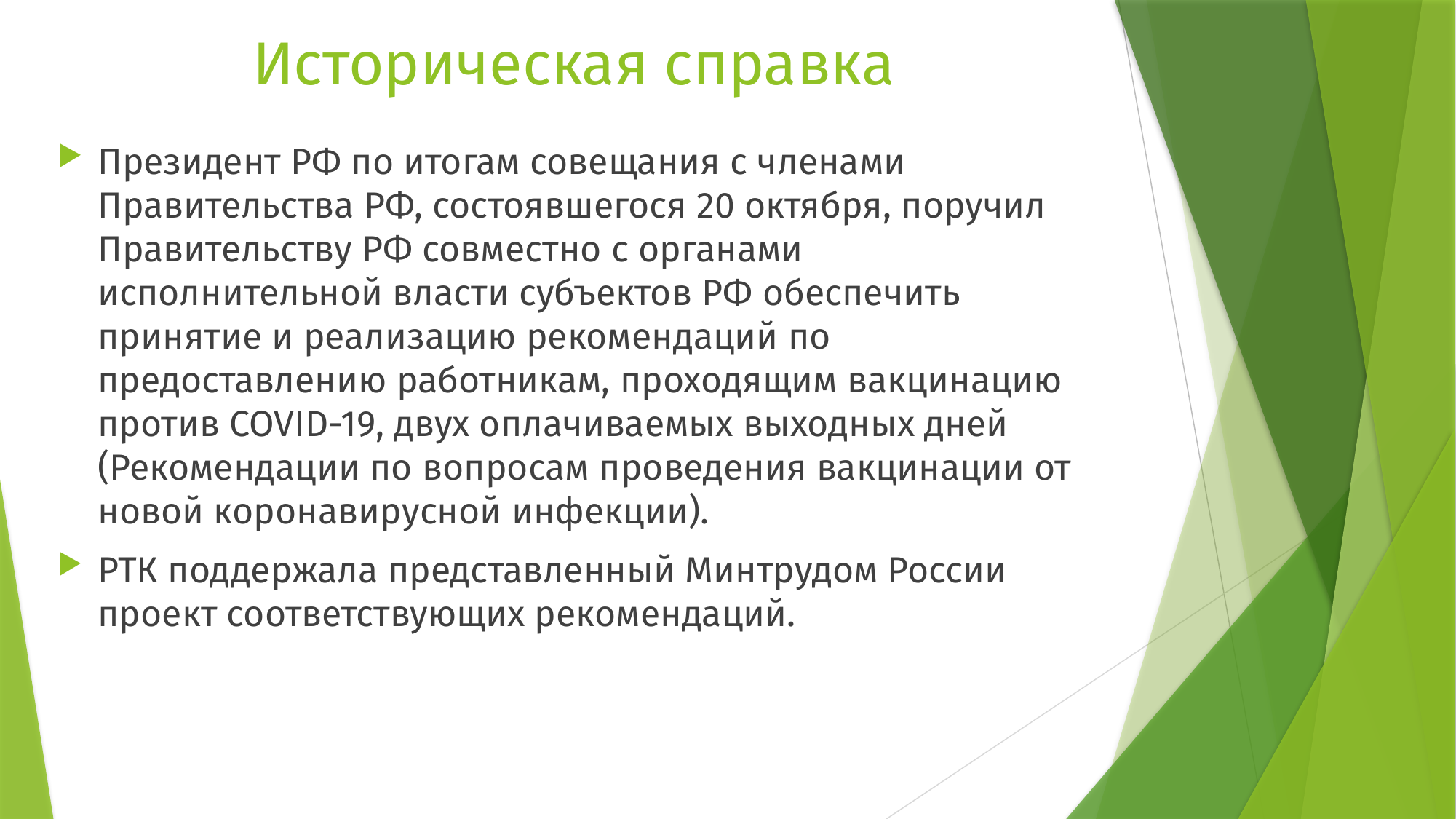

# Историческая справка
Президент РФ по итогам совещания с членами Правительства РФ, состоявшегося 20 октября, поручил Правительству РФ совместно с органами исполнительной власти субъектов РФ обеспечить принятие и реализацию рекомендаций по предоставлению работникам, проходящим вакцинацию против COVID-19, двух оплачиваемых выходных дней (Рекомендации по вопросам проведения вакцинации от новой коронавирусной инфекции).
РТК поддержала представленный Минтрудом России проект соответствующих рекомендаций.